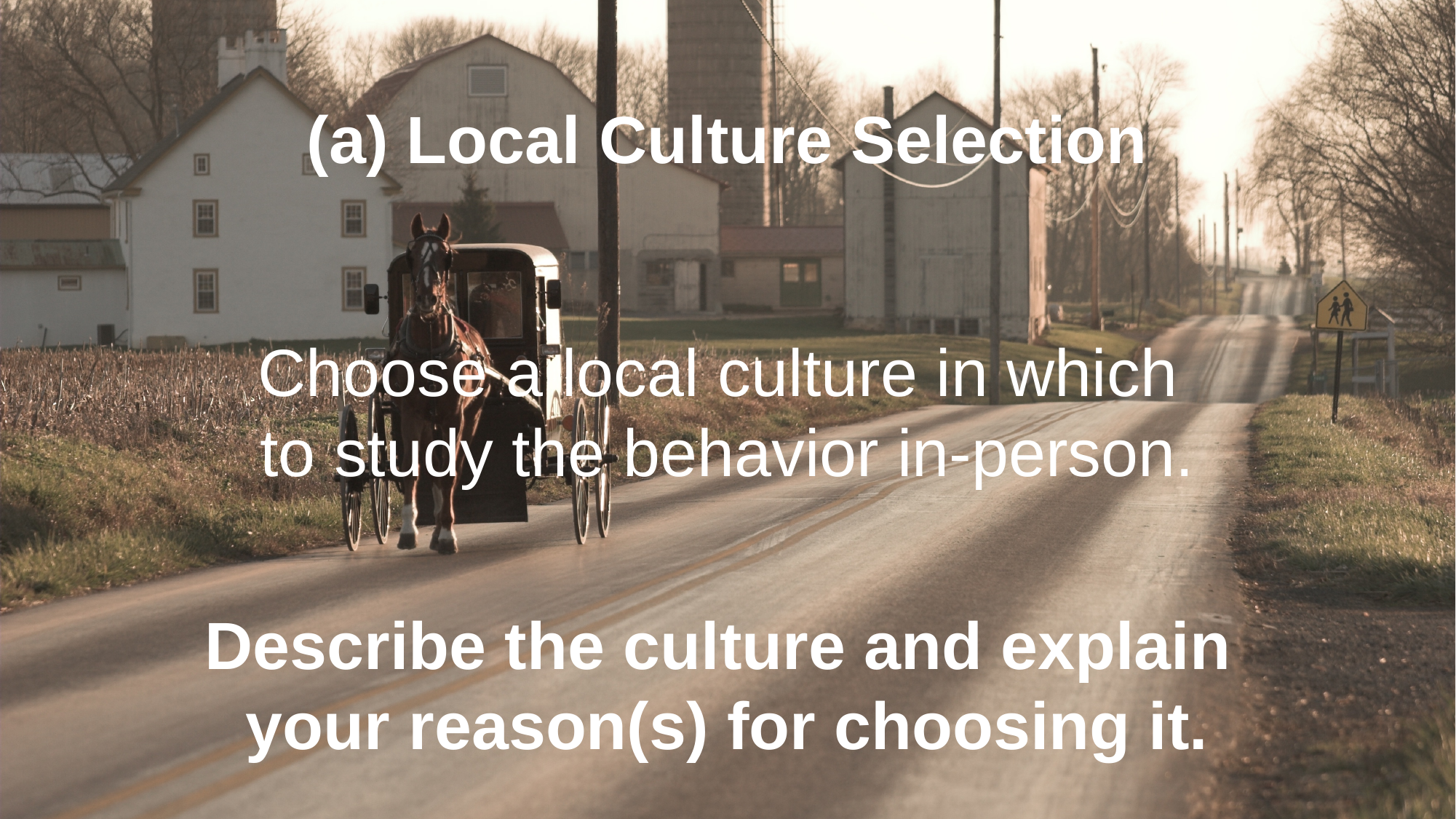

(a) Local Culture Selection
Choose a local culture in which
to study the behavior in-person.
Describe the culture and explain
your reason(s) for choosing it.